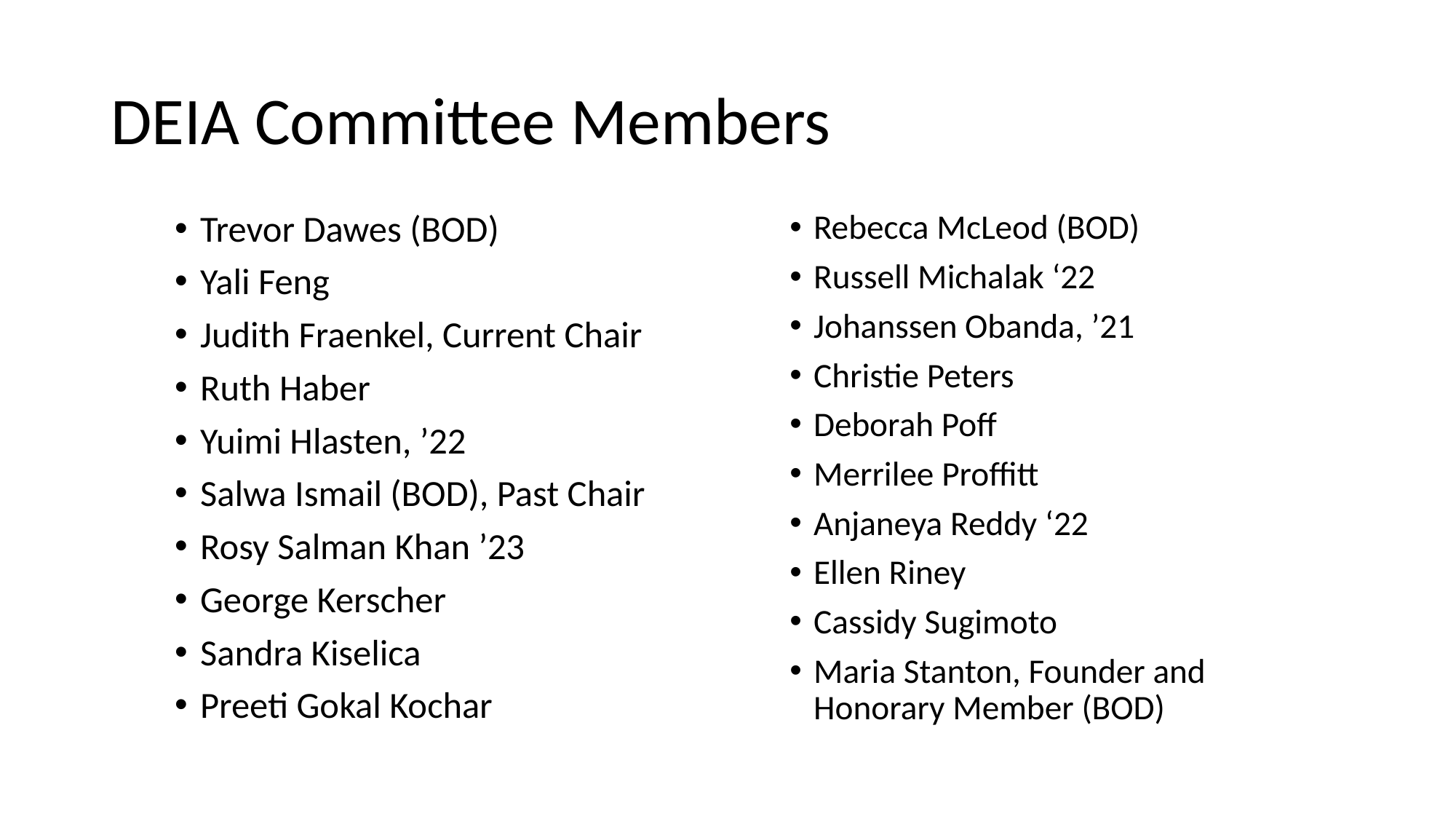

# DEIA Committee Members
Trevor Dawes (BOD)
Yali Feng
Judith Fraenkel, Current Chair
Ruth Haber
Yuimi Hlasten, ’22
Salwa Ismail (BOD), Past Chair
Rosy Salman Khan ’23
George Kerscher
Sandra Kiselica
Preeti Gokal Kochar
Rebecca McLeod (BOD)
Russell Michalak ‘22
Johanssen Obanda, ’21
Christie Peters
Deborah Poff
Merrilee Proffitt
Anjaneya Reddy ‘22
Ellen Riney
Cassidy Sugimoto
Maria Stanton, Founder and Honorary Member (BOD)